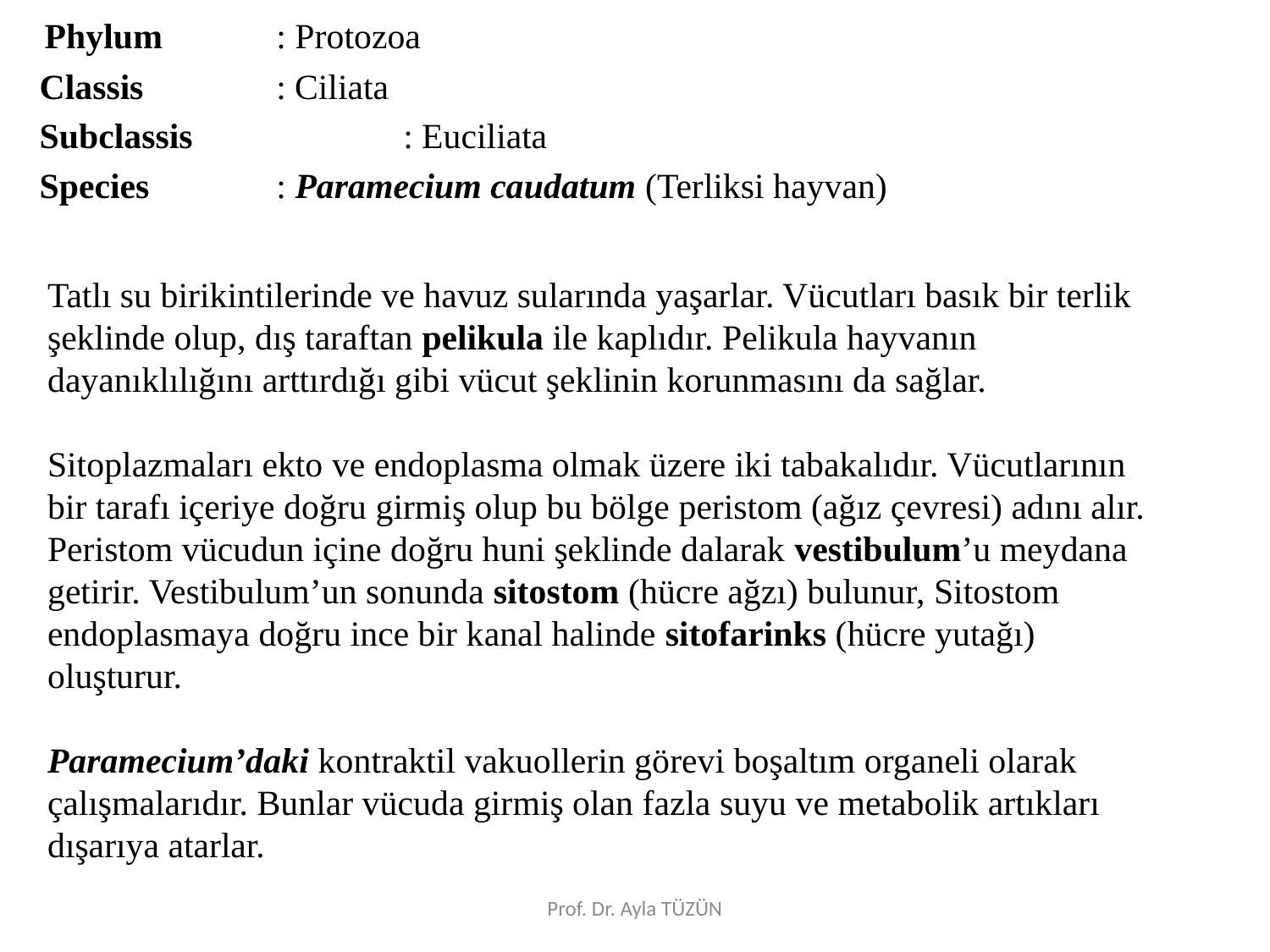

Phylum	          : Protozoa
   Classis	          : Ciliata
   Subclassis	          : Euciliata
   Species	          : Paramecium caudatum (Terliksi hayvan)
Tatlı su birikintilerinde ve havuz sularında yaşarlar. Vücutları basık bir terlik şeklinde olup, dış taraftan pelikula ile kaplıdır. Pelikula hayvanın dayanıklılığını arttırdığı gibi vücut şeklinin korunmasını da sağlar.

Sitoplazmaları ekto ve endoplasma olmak üzere iki tabakalıdır. Vücutlarının bir tarafı içeriye doğru girmiş olup bu bölge peristom (ağız çevresi) adını alır. Peristom vücudun içine doğru huni şeklinde dalarak vestibulum’u meydana getirir. Vestibulum’un sonunda sitostom (hücre ağzı) bulunur, Sitostom endoplasmaya doğru ince bir kanal halinde sitofarinks (hücre yutağı) oluşturur.

Paramecium’daki kontraktil vakuollerin görevi boşaltım organeli olarak çalışmalarıdır. Bunlar vücuda girmiş olan fazla suyu ve metabolik artıkları dışarıya atarlar.

Prof. Dr. Ayla TÜZÜN